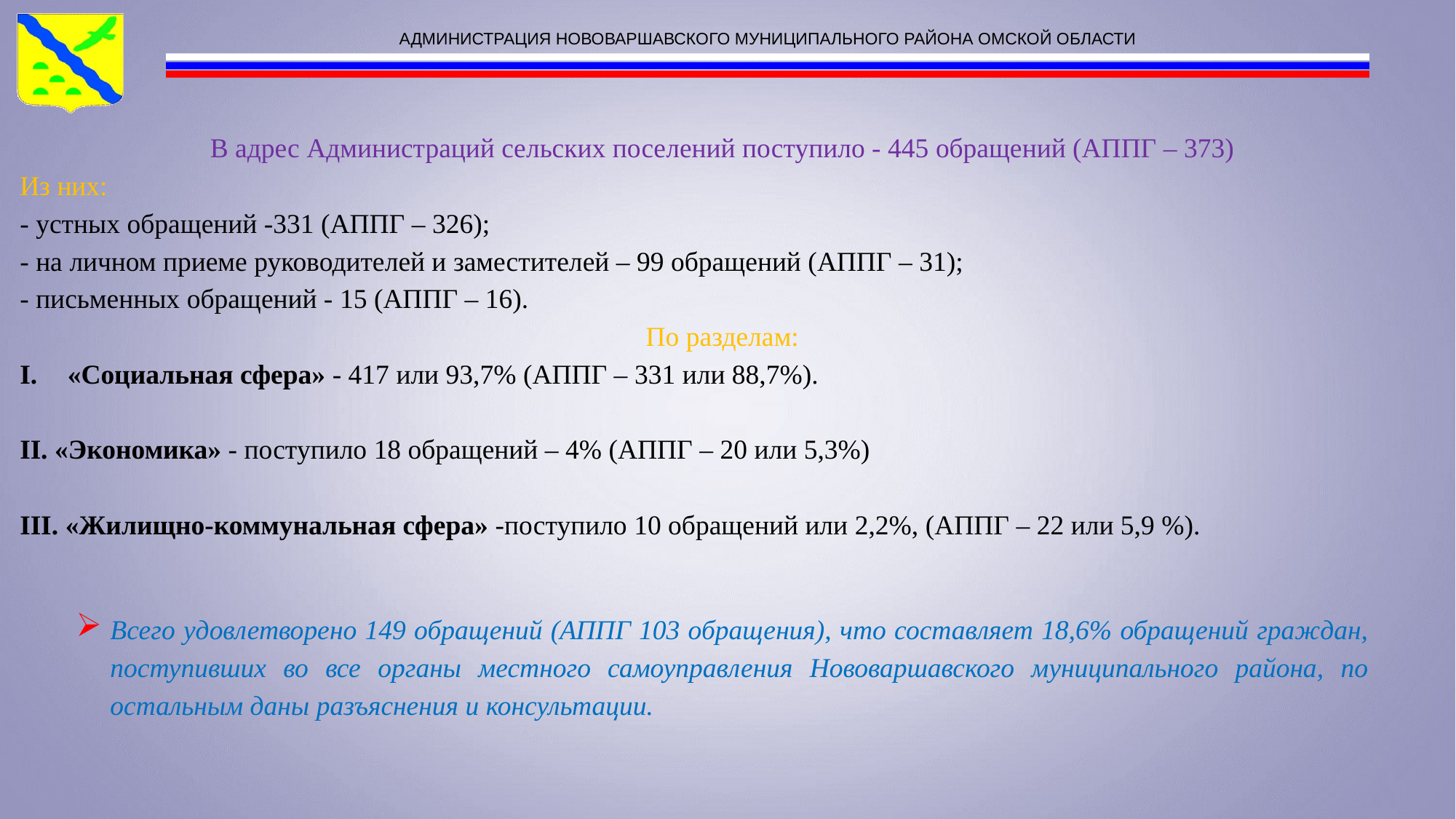

В адрес Администраций сельских поселений поступило - 445 обращений (АППГ – 373)
Из них:
- устных обращений -331 (АППГ – 326);
- на личном приеме руководителей и заместителей – 99 обращений (АППГ – 31);
- письменных обращений - 15 (АППГ – 16).
По разделам:
«Социальная сфера» - 417 или 93,7% (АППГ – 331 или 88,7%).

II. «Экономика» - поступило 18 обращений – 4% (АППГ – 20 или 5,3%)

III. «Жилищно-коммунальная сфера» -поступило 10 обращений или 2,2%, (АППГ – 22 или 5,9 %).

Всего удовлетворено 149 обращений (АППГ 103 обращения), что составляет 18,6% обращений граждан, поступивших во все органы местного самоуправления Нововаршавского муниципального района, по остальным даны разъяснения и консультации.